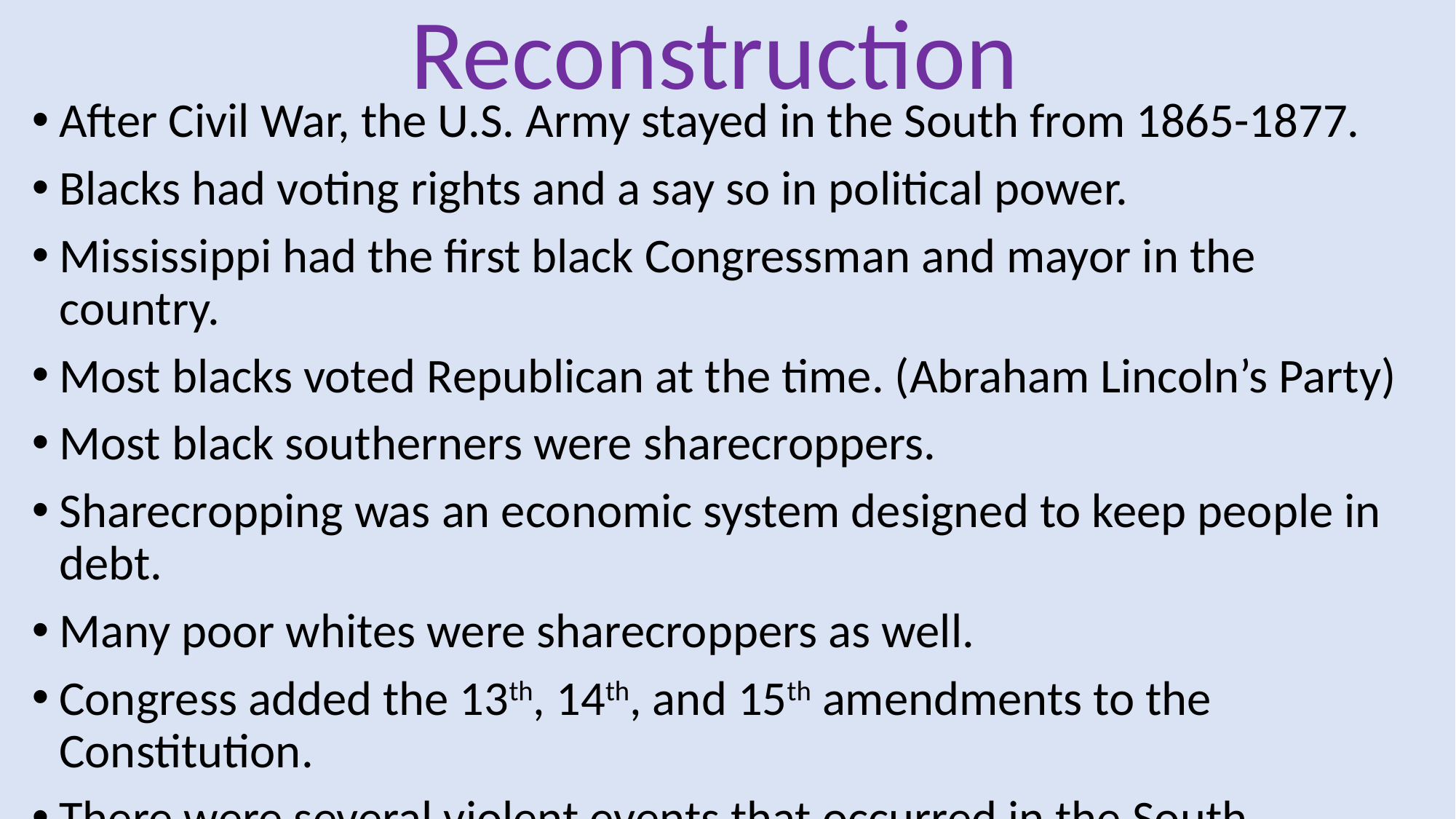

# Reconstruction
After Civil War, the U.S. Army stayed in the South from 1865-1877.
Blacks had voting rights and a say so in political power.
Mississippi had the first black Congressman and mayor in the country.
Most blacks voted Republican at the time. (Abraham Lincoln’s Party)
Most black southerners were sharecroppers.
Sharecropping was an economic system designed to keep people in debt.
Many poor whites were sharecroppers as well.
Congress added the 13th, 14th, and 15th amendments to the Constitution.
There were several violent events that occurred in the South.